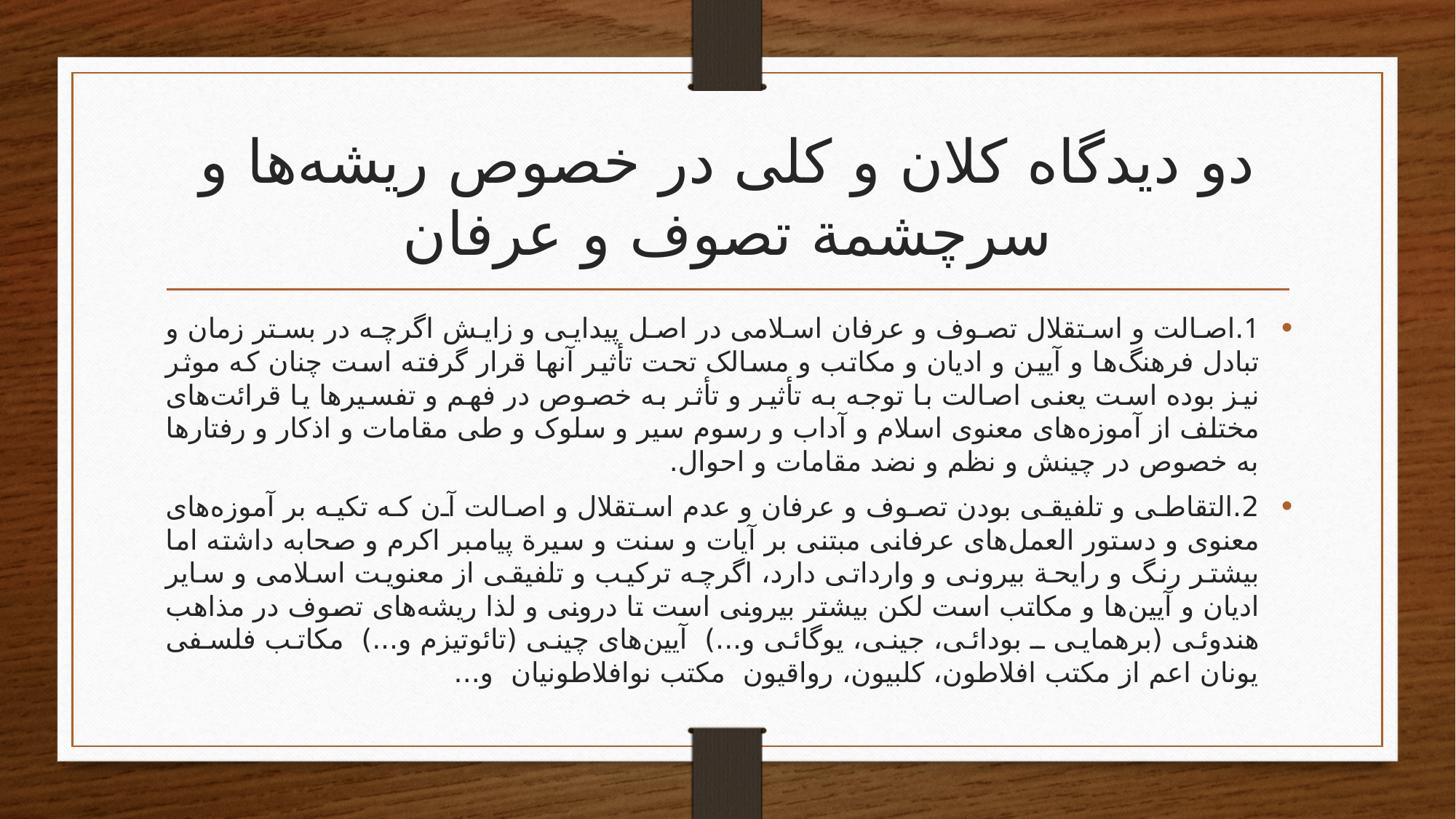

# دو دیدگاه کلان و کلی در خصوص ریشه‌ها و سرچشمة تصوف و عرفان
1.	اصالت و استقلال تصوف و عرفان اسلامی در اصل پیدایی و زایش اگرچه در بستر زمان و تبادل فرهنگ‌ها و آیین و ادیان و مکاتب و مسالک تحت تأثیر آنها قرار گرفته است چنان که موثر نیز بوده است یعنی اصالت با توجه به تأثیر و تأثر به خصوص در فهم و تفسیرها یا قرائت‌های مختلف از آموزه‌های معنوی اسلام و آداب و رسوم سیر و سلوک و طی مقامات و اذکار و رفتارها به خصوص در چینش و نظم و نضد مقامات و احوال.
2.	التقاطی و تلفیقی بودن تصوف و عرفان و عدم استقلال و اصالت آن که تکیه بر آموزه‌های معنوی و دستور العمل‌های عرفانی مبتنی بر آیات و سنت و سیرة پیامبر اکرم و صحابه داشته اما بیشتر رنگ و رایحة بیرونی و وارداتی دارد، اگرچه ترکیب و تلفیقی از معنویت اسلامی و سایر ادیان و آیین‌ها و مکاتب است لکن بیشتر بیرونی است تا درونی و لذا ریشه‌های تصوف در مذاهب هندوئی (برهمایی ـ بودائی، جینی، یوگائی و...)  آیین‌های چینی (تائوتیزم و...)  مکاتب فلسفی یونان اعم از مکتب افلاطون، کلبیون، رواقیون  مکتب نوافلاطونیان  و...